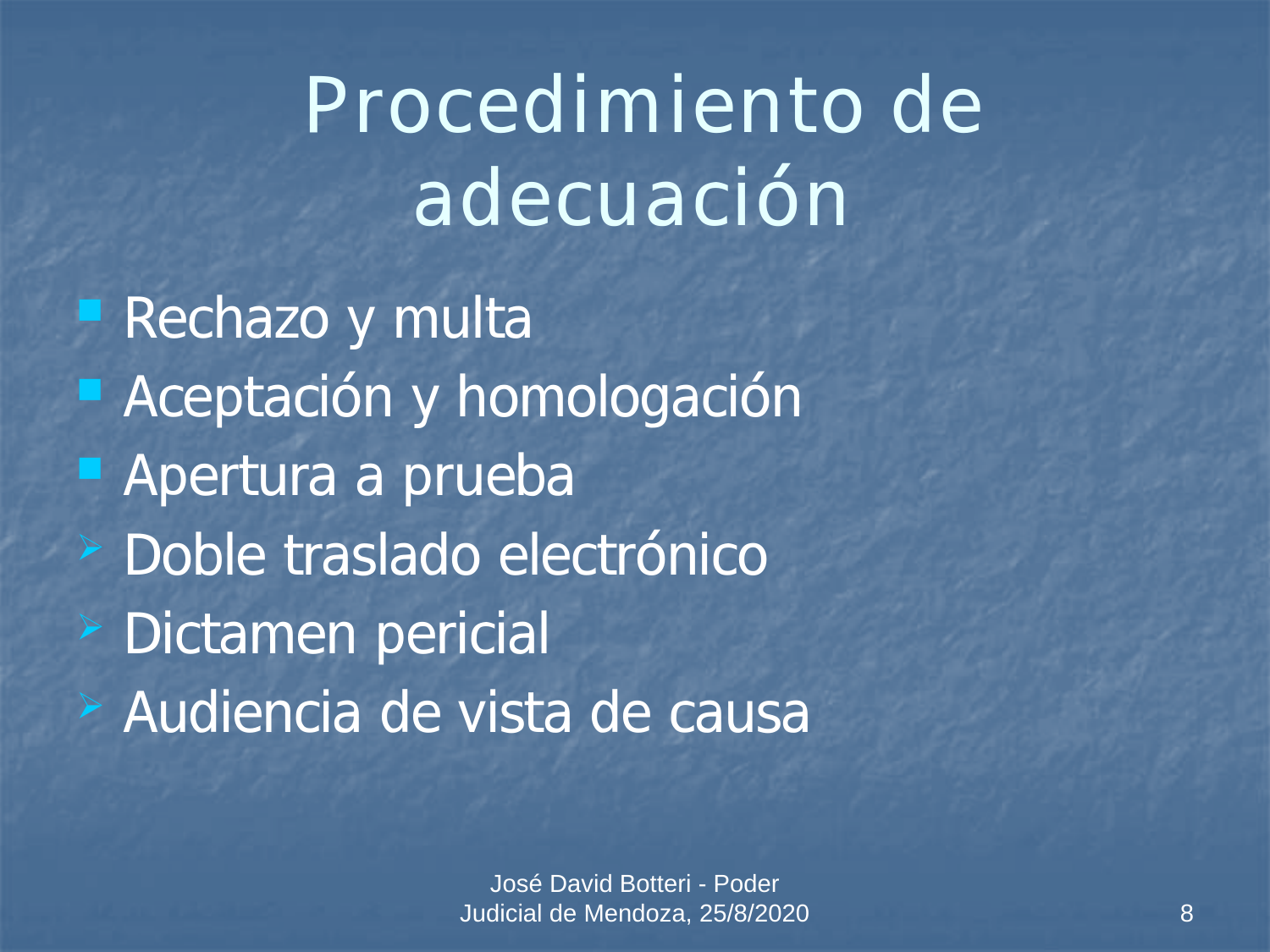

# Procedimiento de adecuación
Rechazo y multa
Aceptación y homologación
Apertura a prueba
Doble traslado electrónico
Dictamen pericial
Audiencia de vista de causa

José David Botteri - Poder Judicial de Mendoza, 25/8/2020
8